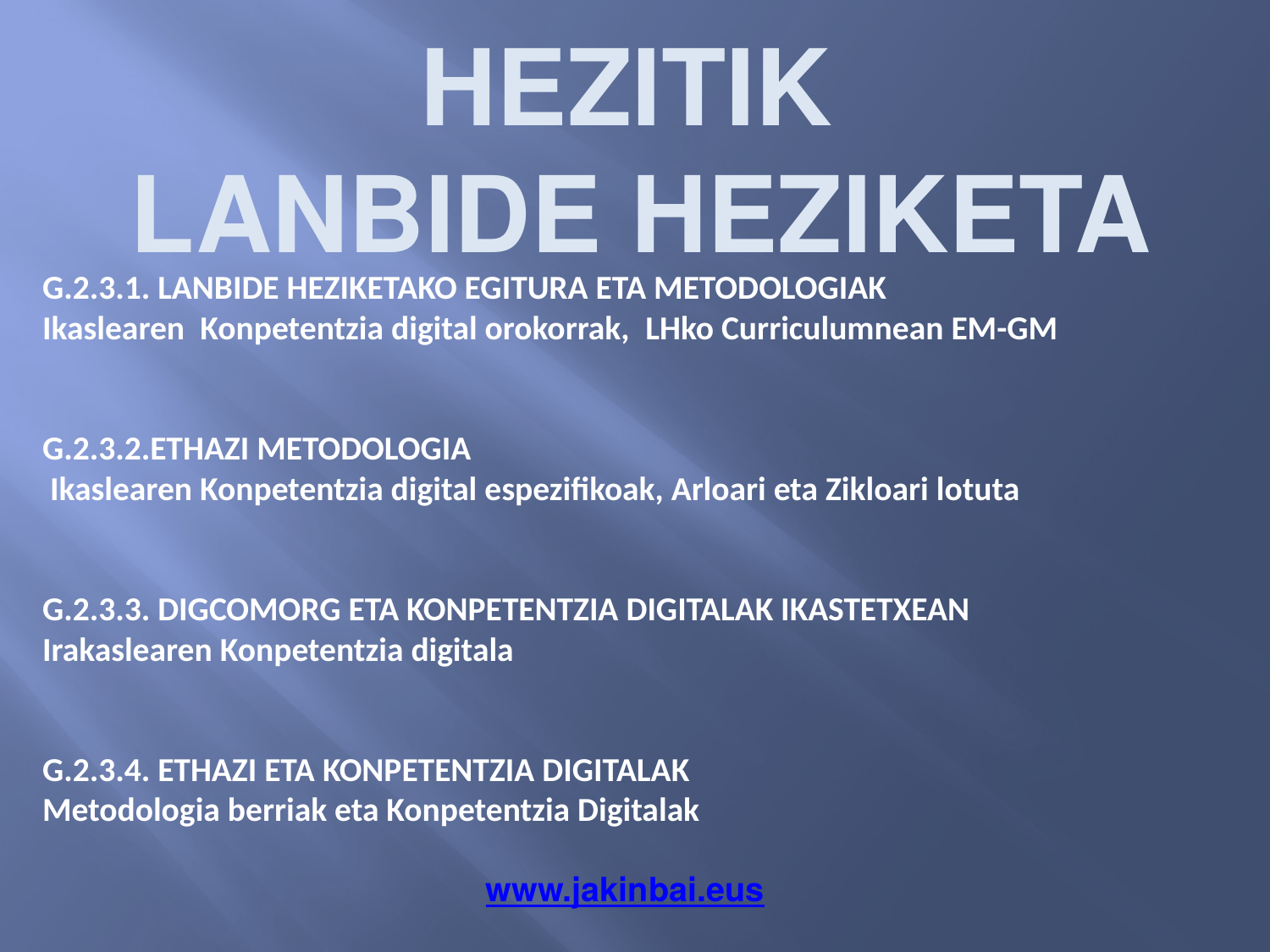

# HEZITIK LANBIDE HEZIKETA
G.2.3.1. LANBIDE HEZIKETAKO EGITURA ETA METODOLOGIAK
Ikaslearen  Konpetentzia digital orokorrak,  LHko Curriculumnean EM-GM

G.2.3.2.ETHAZI METODOLOGIA
 Ikaslearen Konpetentzia digital espezifikoak, Arloari eta Zikloari lotuta

G.2.3.3. DIGCOMORG ETA KONPETENTZIA DIGITALAK IKASTETXEAN
Irakaslearen Konpetentzia digitala

G.2.3.4. ETHAZI ETA KONPETENTZIA DIGITALAK
Metodologia berriak eta Konpetentzia Digitalak

www.jakinbai.eus